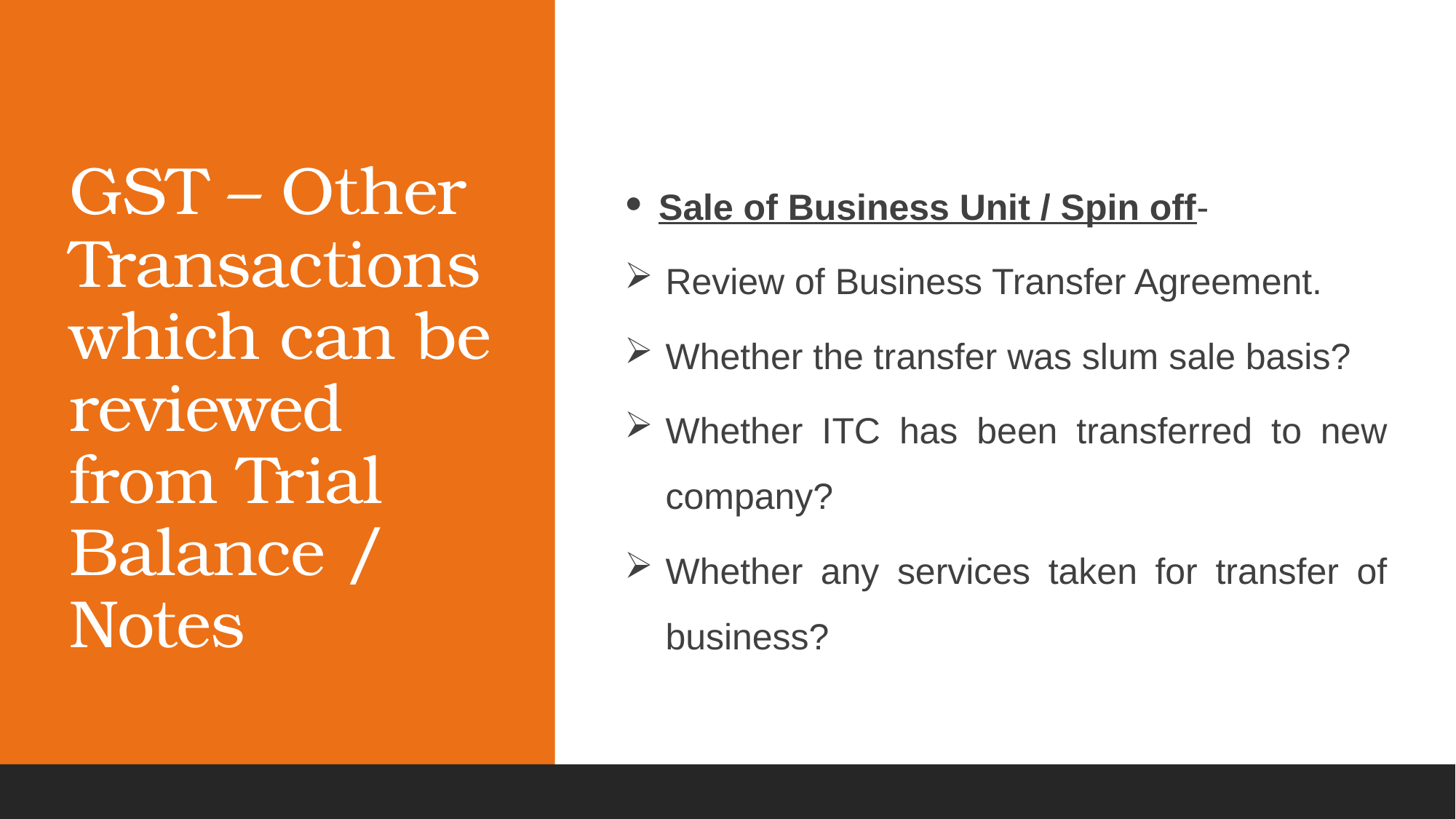

GST – Other Transactions which can be reviewed from Trial Balance / Notes
Sale of Business Unit / Spin off-
Review of Business Transfer Agreement.
Whether the transfer was slum sale basis?
Whether ITC has been transferred to new company?
Whether any services taken for transfer of business?